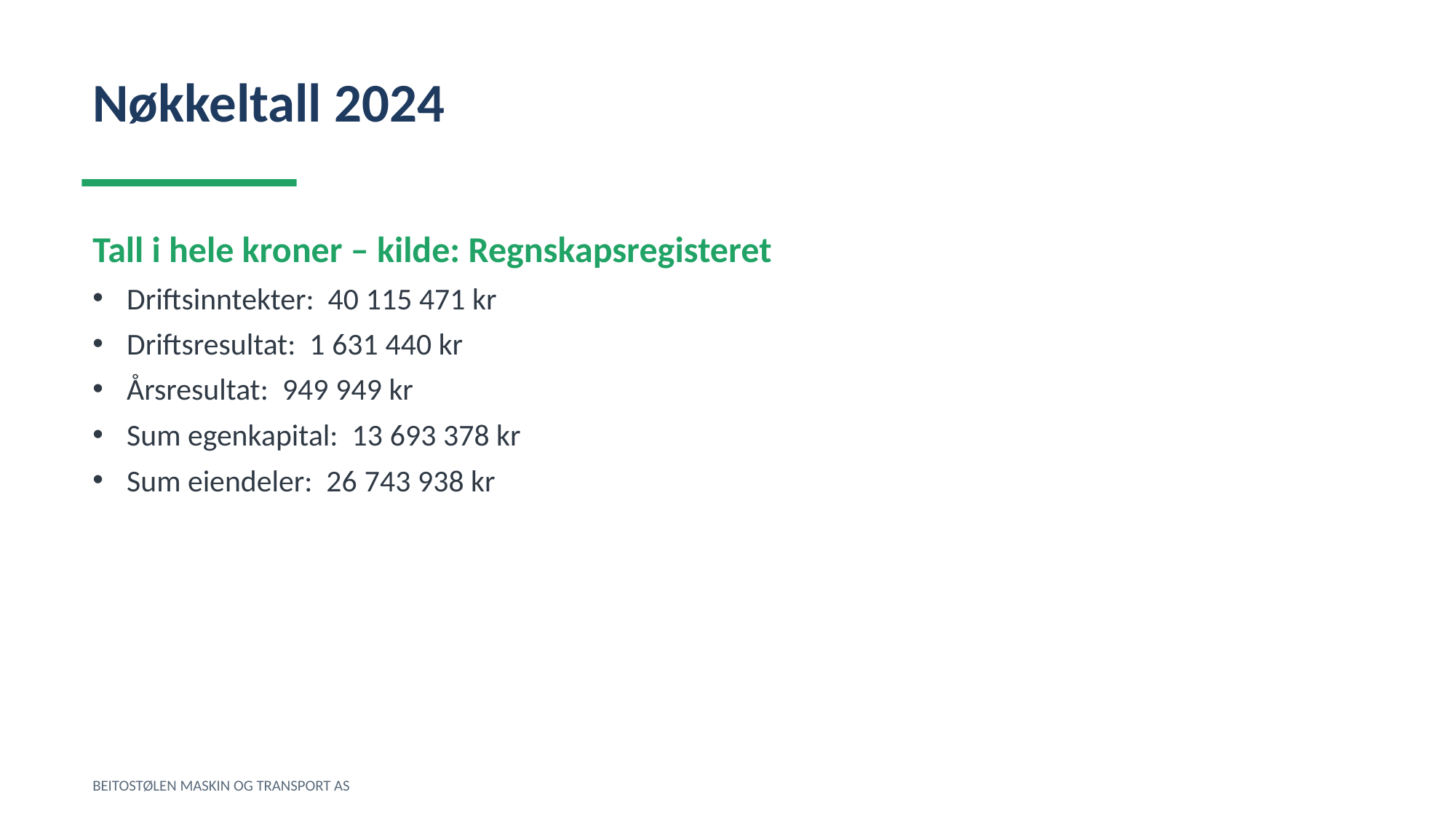

Nøkkeltall 2024

Tall i hele kroner – kilde: Regnskapsregisteret
Driftsinntekter:  40 115 471 kr
Driftsresultat:  1 631 440 kr
Årsresultat:  949 949 kr
Sum egenkapital:  13 693 378 kr
Sum eiendeler:  26 743 938 kr
BEITOSTØLEN MASKIN OG TRANSPORT AS